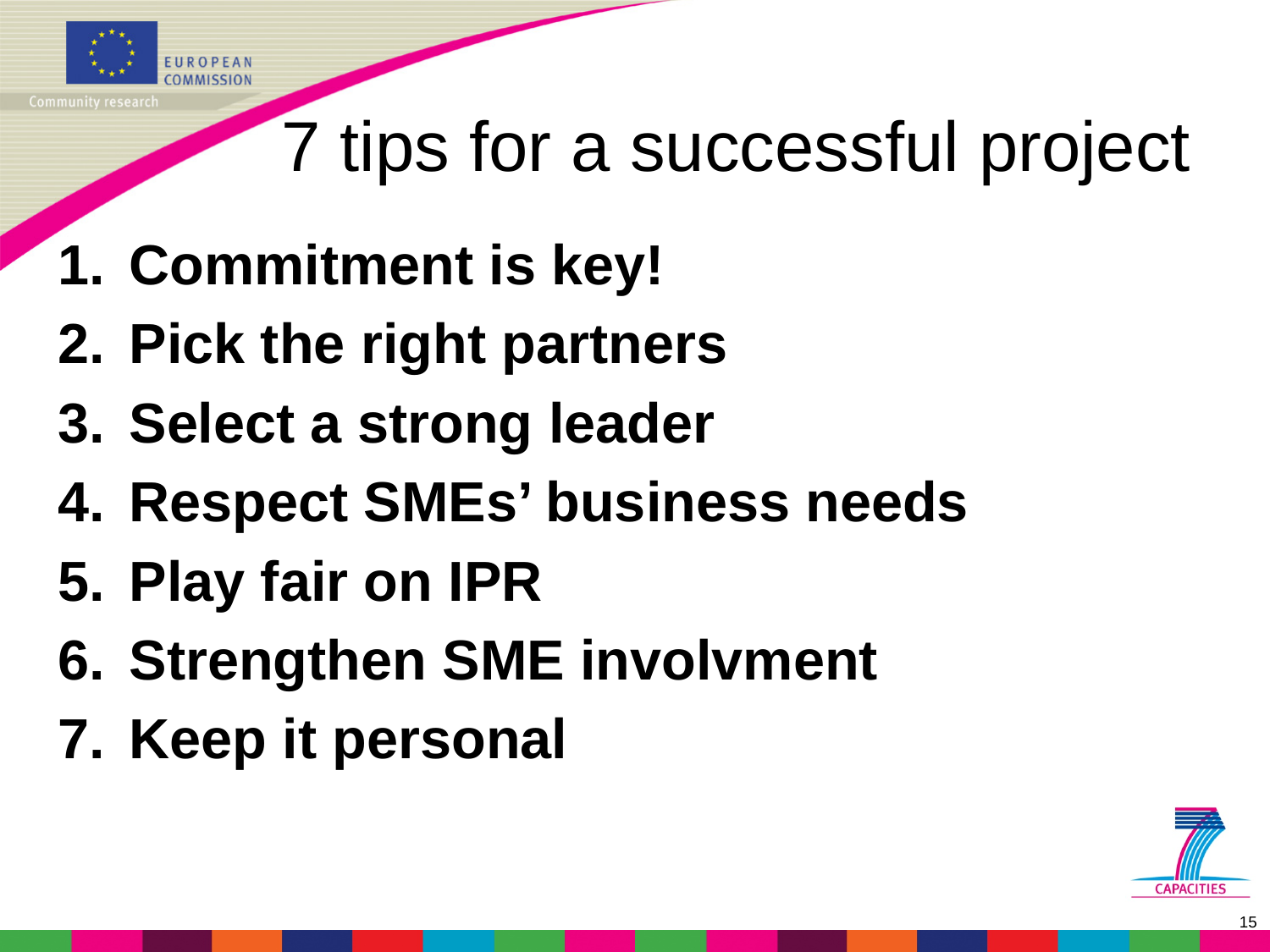

# 7 tips for a successful project
Commitment is key!
Pick the right partners
Select a strong leader
Respect SMEs’ business needs
Play fair on IPR
Strengthen SME involvment
Keep it personal
15